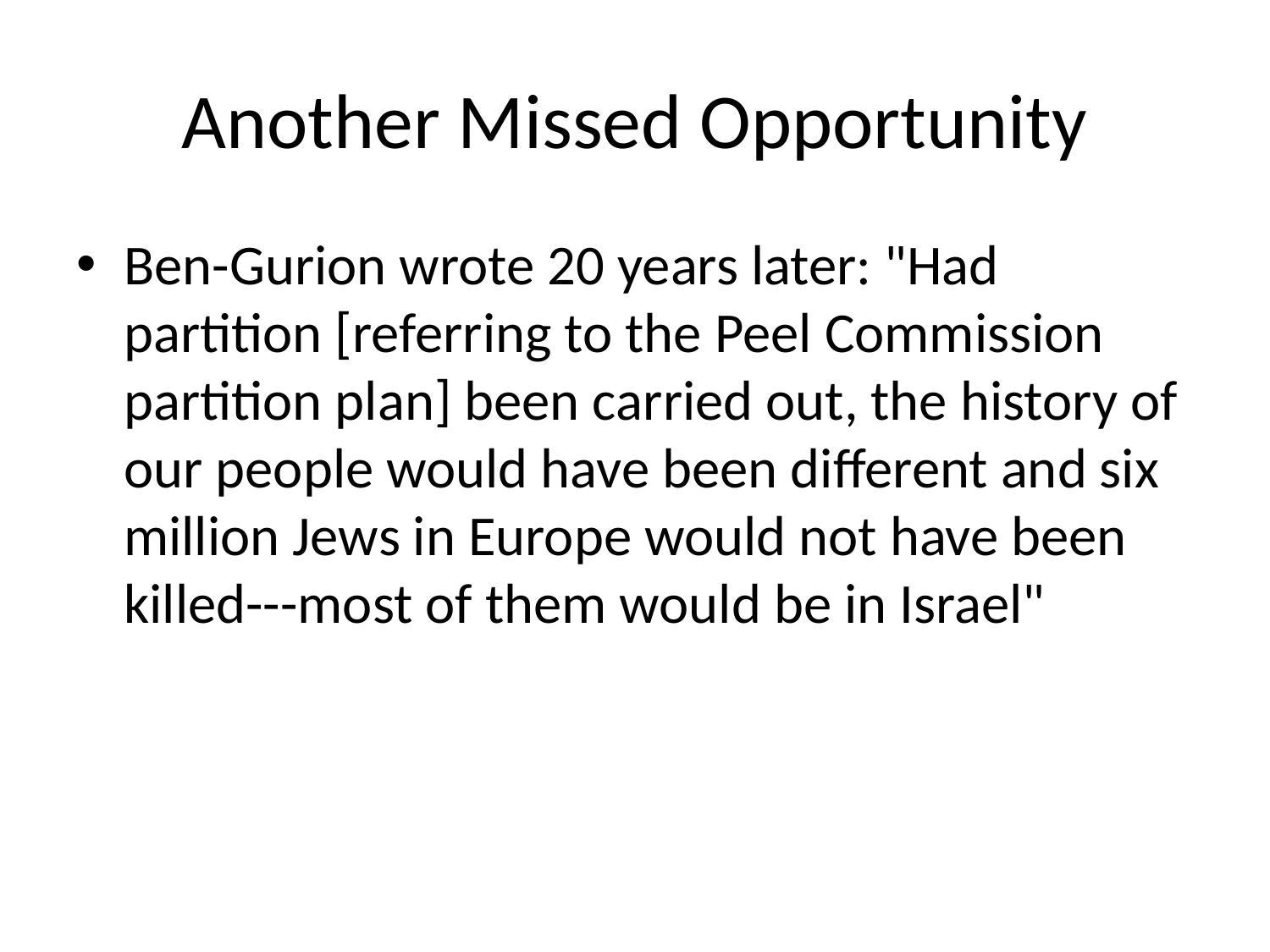

# Another Missed Opportunity
Ben-Gurion wrote 20 years later: "Had partition [referring to the Peel Commission partition plan] been carried out, the history of our people would have been different and six million Jews in Europe would not have been killed---most of them would be in Israel"